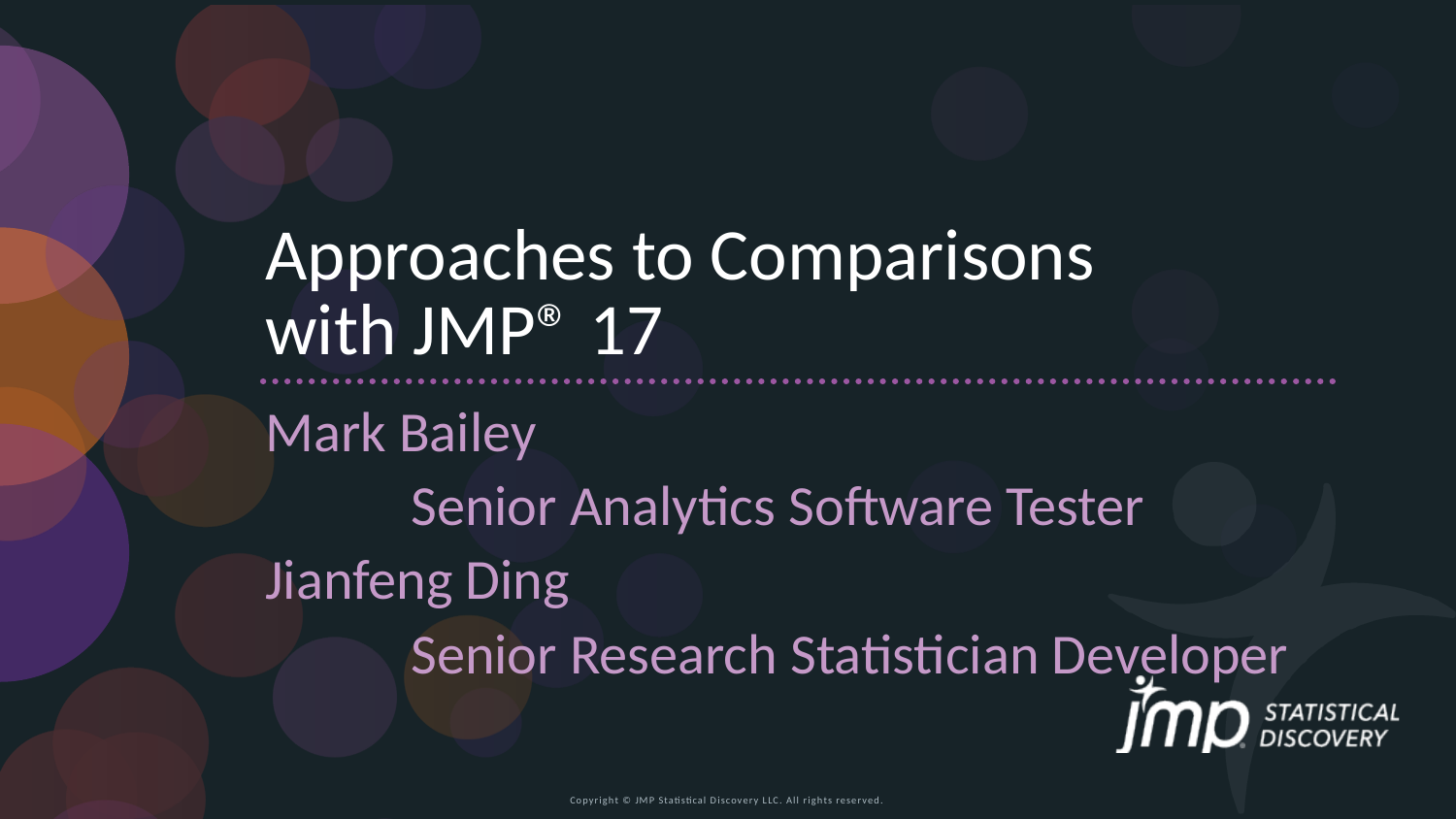

Approaches to Comparisons
with JMP® 17
Mark Bailey
	Senior Analytics Software Tester
Jianfeng Ding
	Senior Research Statistician Developer